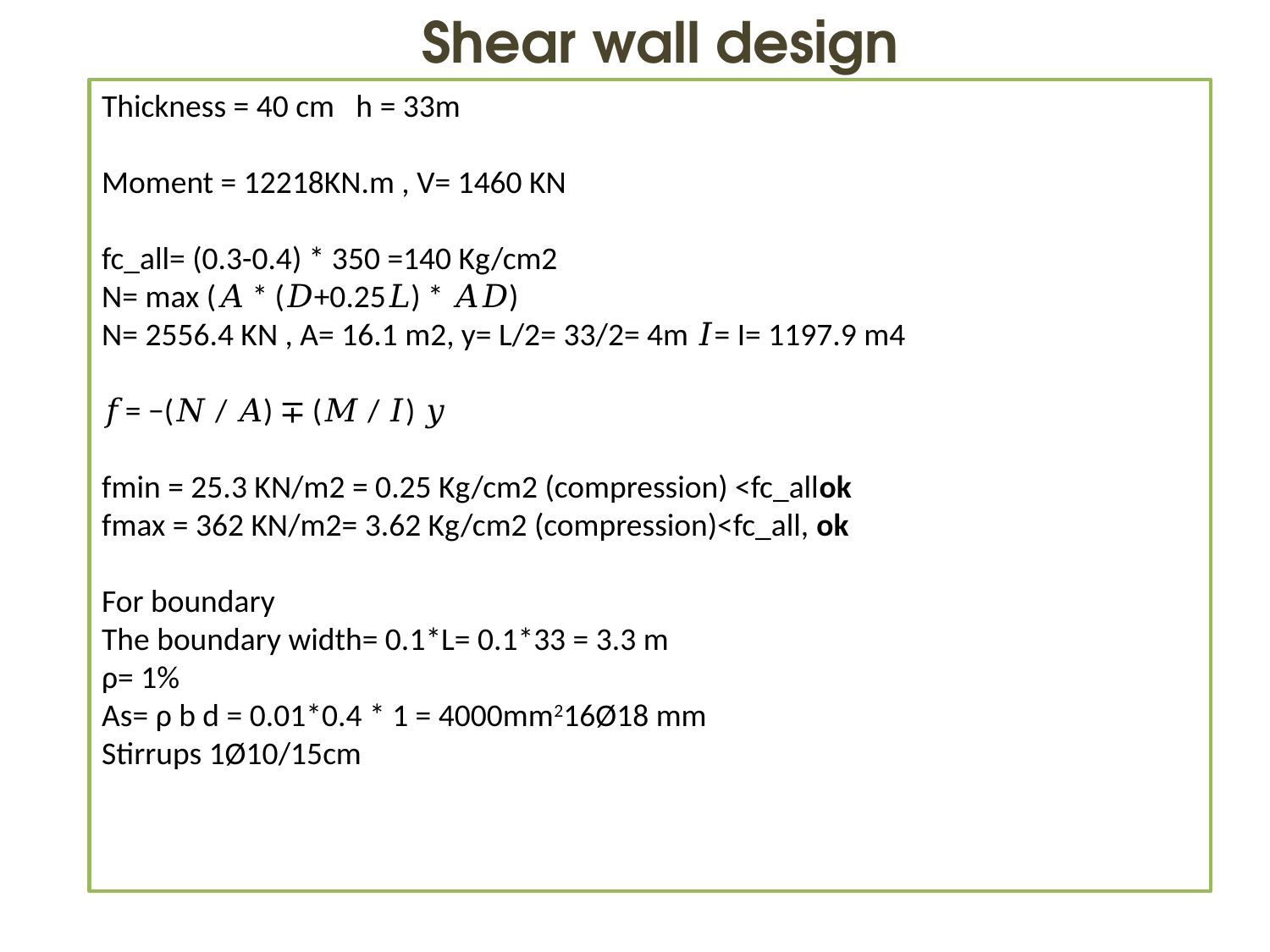

# Shear wall design
Thickness = 40 cm   h = 33m

Moment = 12218KN.m , V= 1460 KN

fc_all= (0.3-0.4) * 350 =140 Kg/cm2
N= max (𝐴 * (𝐷+0.25𝐿) * 𝐴𝐷)
N= 2556.4 KN , A= 16.1 m2, y= L/2= 33/2= 4m 𝐼= I= 1197.9 m4

𝑓= −(𝑁 / 𝐴) ∓ (𝑀 / 𝐼) 𝑦

fmin = 25.3 KN/m2 = 0.25 Kg/cm2 (compression) <fc_allok
fmax = 362 KN/m2= 3.62 Kg/cm2 (compression)<fc_all, ok

For boundary
The boundary width= 0.1*L= 0.1*33 = 3.3 m
ρ= 1%
As= ρ b d = 0.01*0.4 * 1 = 4000mm216Ø18 mm
Stirrups 1Ø10/15cm